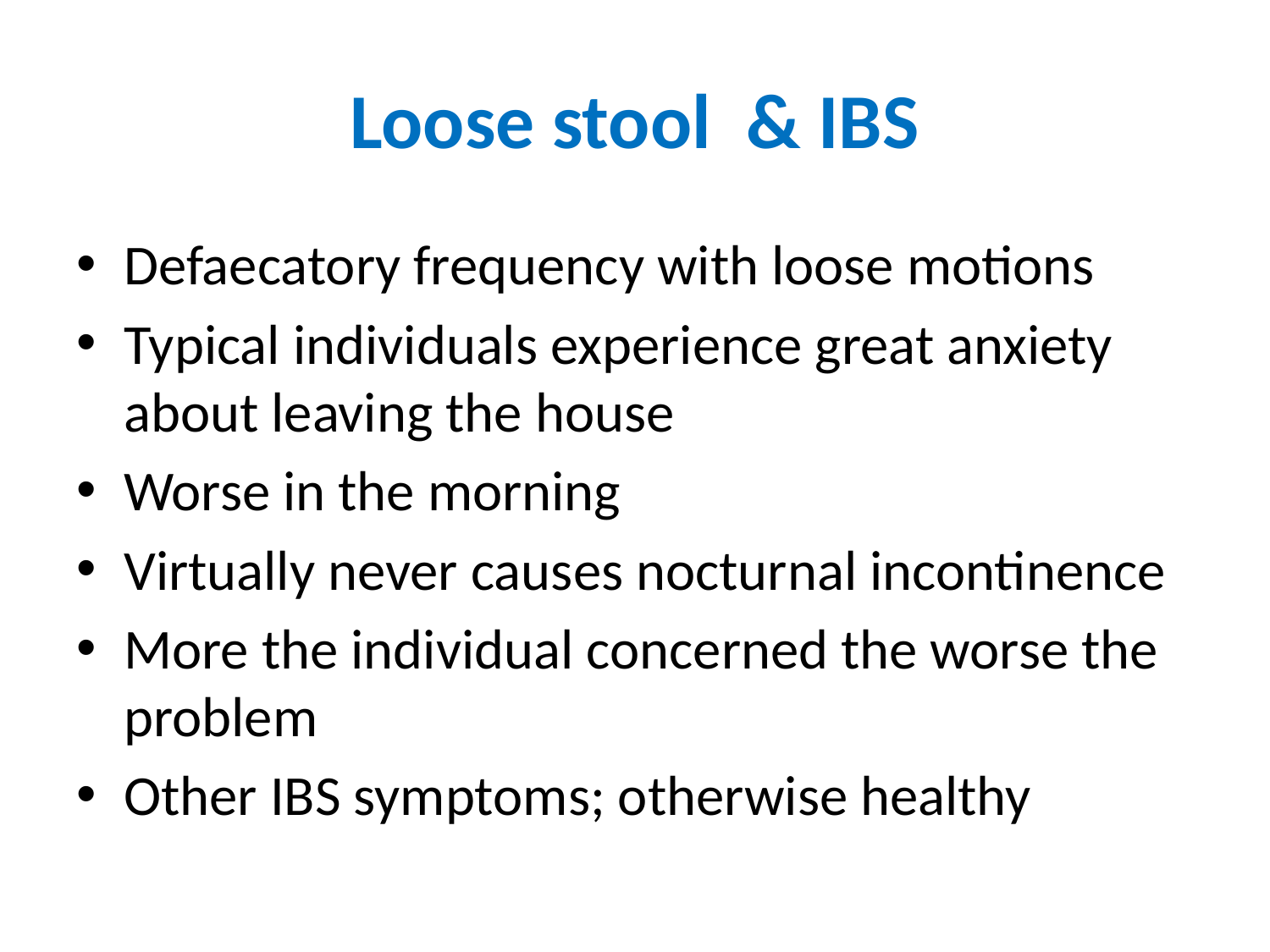

# Loose stool  & IBS
Defaecatory frequency with loose motions
Typical individuals experience great anxiety about leaving the house
Worse in the morning
Virtually never causes nocturnal incontinence
More the individual concerned the worse the problem
Other IBS symptoms; otherwise healthy